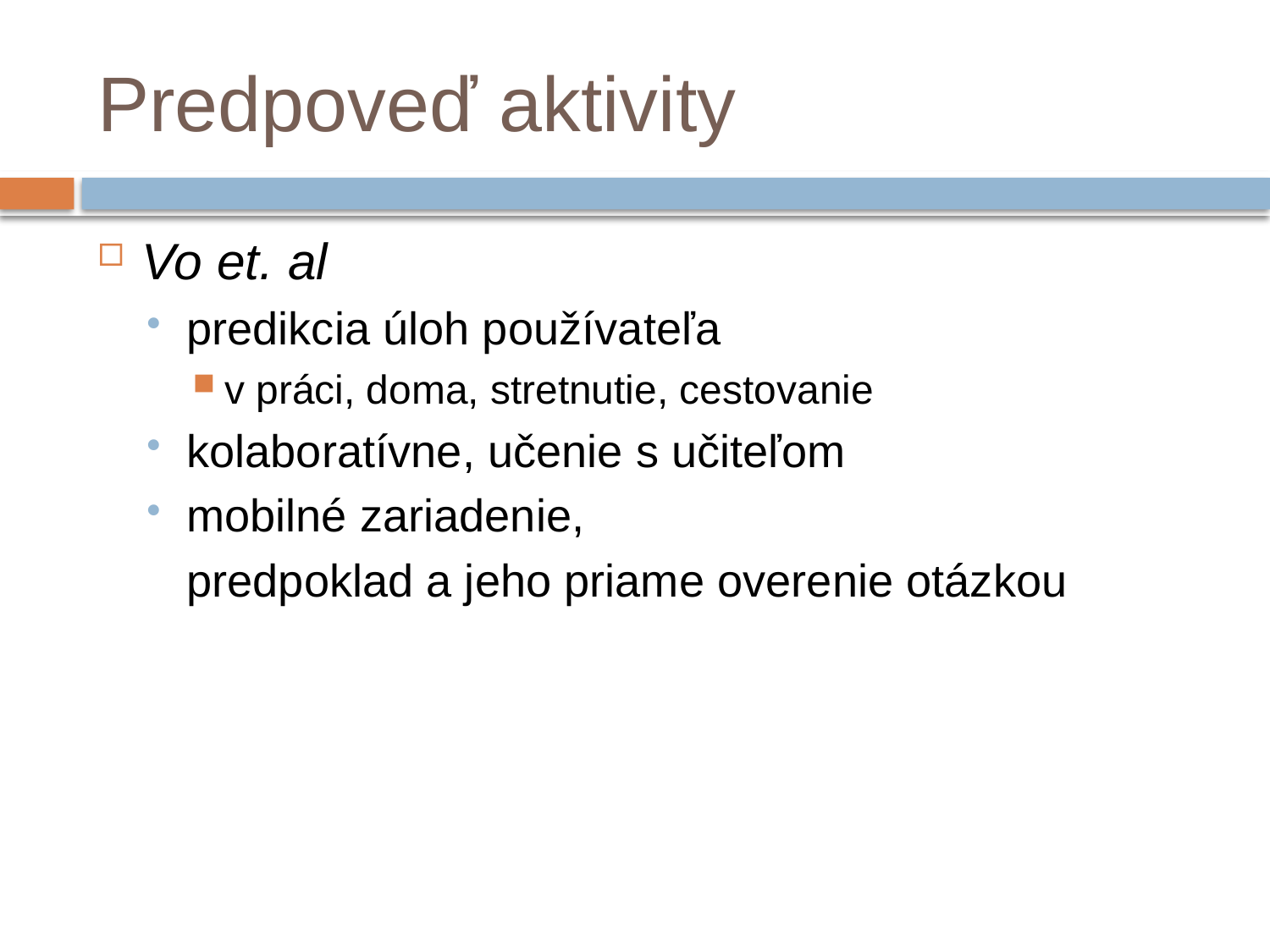

# Predpoveď aktivity
Vo et. al
predikcia úloh používateľa
v práci, doma, stretnutie, cestovanie
kolaboratívne, učenie s učiteľom
mobilné zariadenie,
	predpoklad a jeho priame overenie otázkou